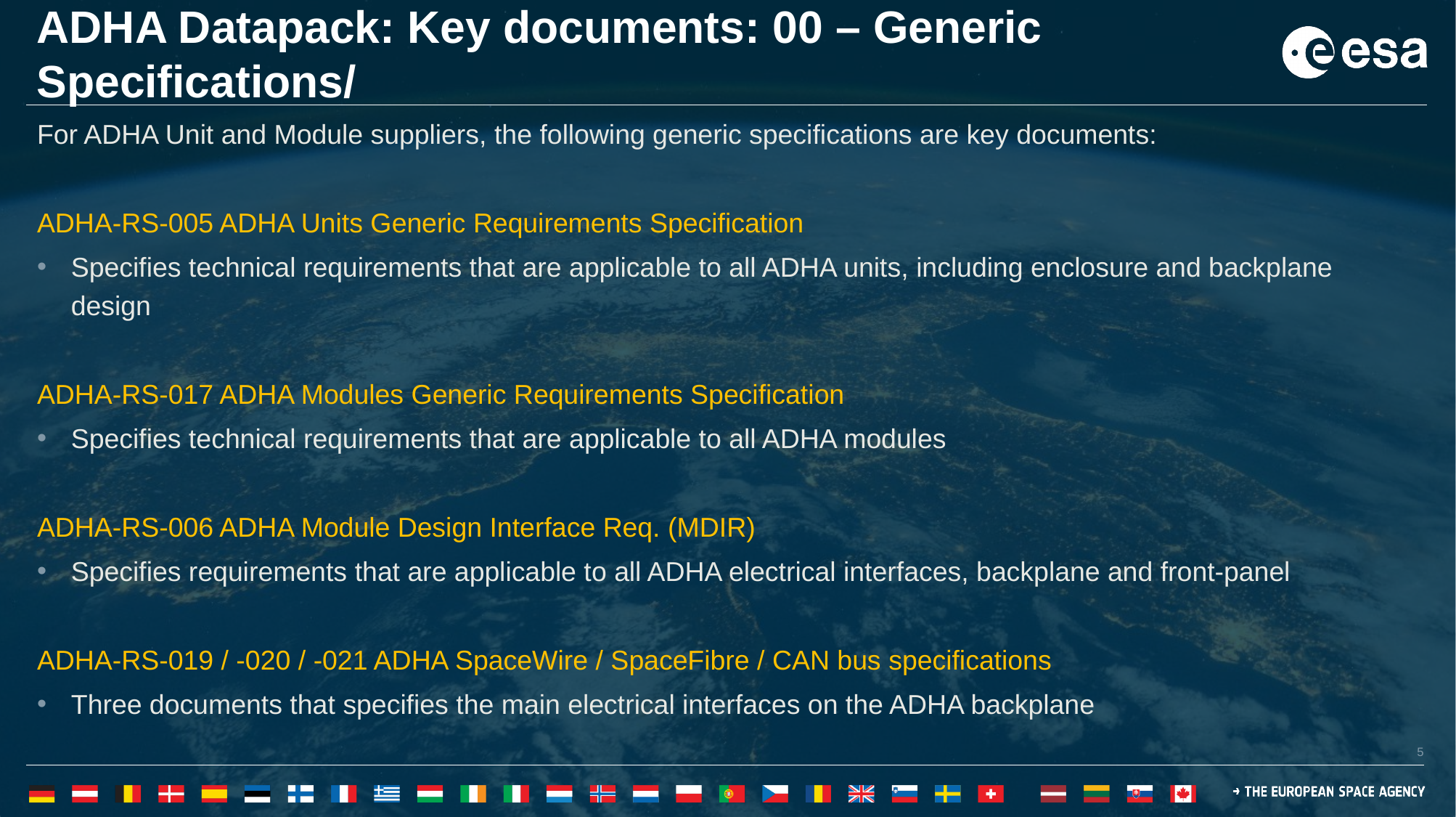

# ADHA Datapack: Key documents: 00 – Generic Specifications/
For ADHA Unit and Module suppliers, the following generic specifications are key documents:

ADHA-RS-005 ADHA Units Generic Requirements Specification
Specifies technical requirements that are applicable to all ADHA units, including enclosure and backplane design

ADHA-RS-017 ADHA Modules Generic Requirements Specification
Specifies technical requirements that are applicable to all ADHA modules

ADHA-RS-006 ADHA Module Design Interface Req. (MDIR)
Specifies requirements that are applicable to all ADHA electrical interfaces, backplane and front-panel

ADHA-RS-019 / -020 / -021 ADHA SpaceWire / SpaceFibre / CAN bus specifications
Three documents that specifies the main electrical interfaces on the ADHA backplane